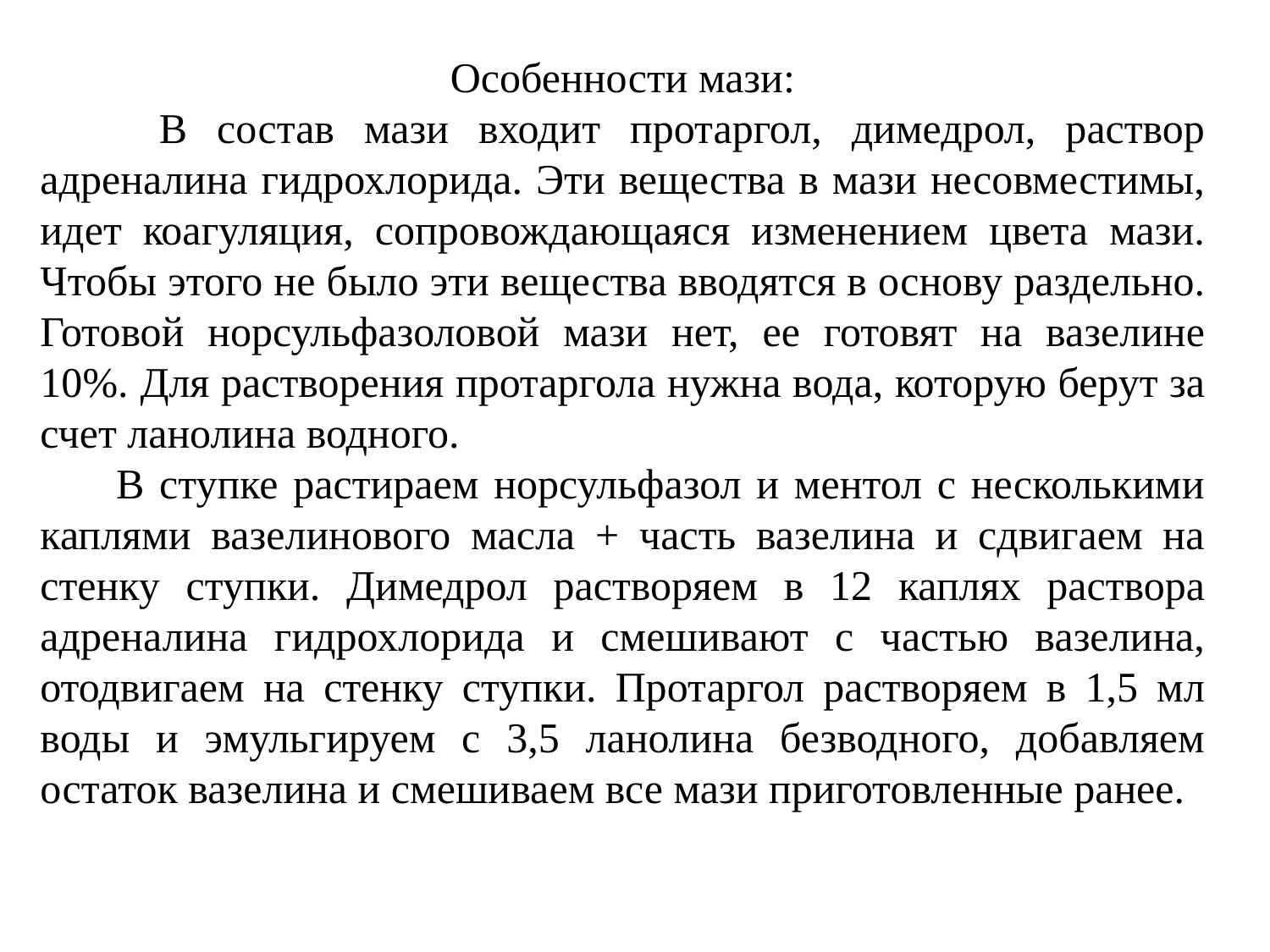

Особенности мази:
    В состав мази входит протаргол, димедрол, раствор адреналина гидрохлорида. Эти вещества в мази несовместимы, идет коагуляция, сопровождающаяся изменением цвета мази. Чтобы этого не было эти вещества вводятся в основу раздельно. Готовой норсульфазоловой мази нет, ее готовят на вазелине 10%. Для растворения протаргола нужна вода, которую берут за счет ланолина водного.
     В ступке растираем норсульфазол и ментол с несколькими каплями вазелинового масла + часть вазелина и сдвигаем на стенку ступки. Димедрол растворяем в 12 каплях раствора адреналина гидрохлорида и смешивают с частью вазелина, отодвигаем на стенку ступки. Протаргол растворяем в 1,5 мл воды и эмульгируем с 3,5 ланолина безводного, добавляем остаток вазелина и смешиваем все мази приготовленные ранее.